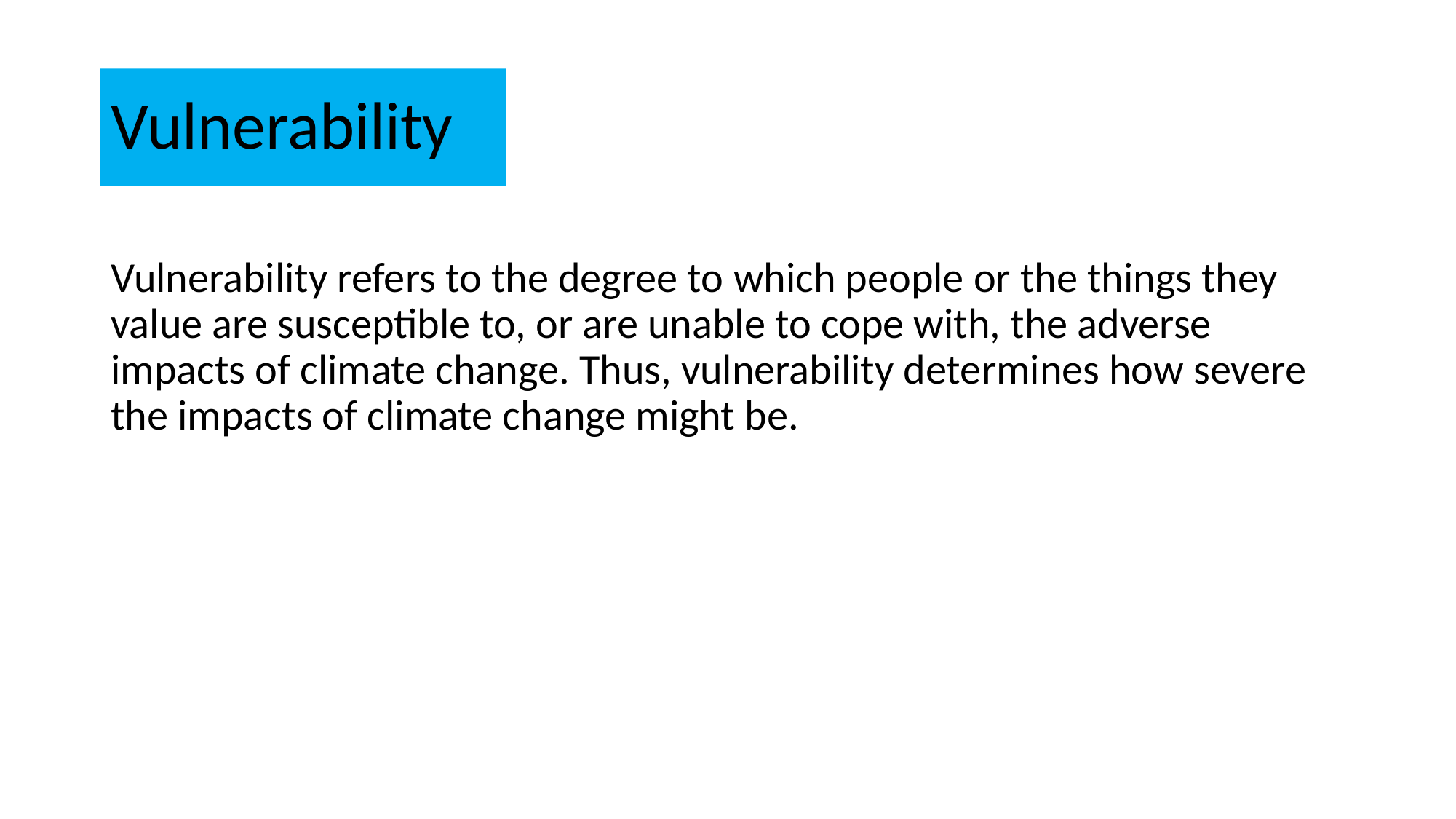

#
Vulnerability

Vulnerability refers to the degree to which people or the things they value are susceptible to, or are unable to cope with, the adverse impacts of climate change. Thus, vulnerability determines how severe the impacts of climate change might be.